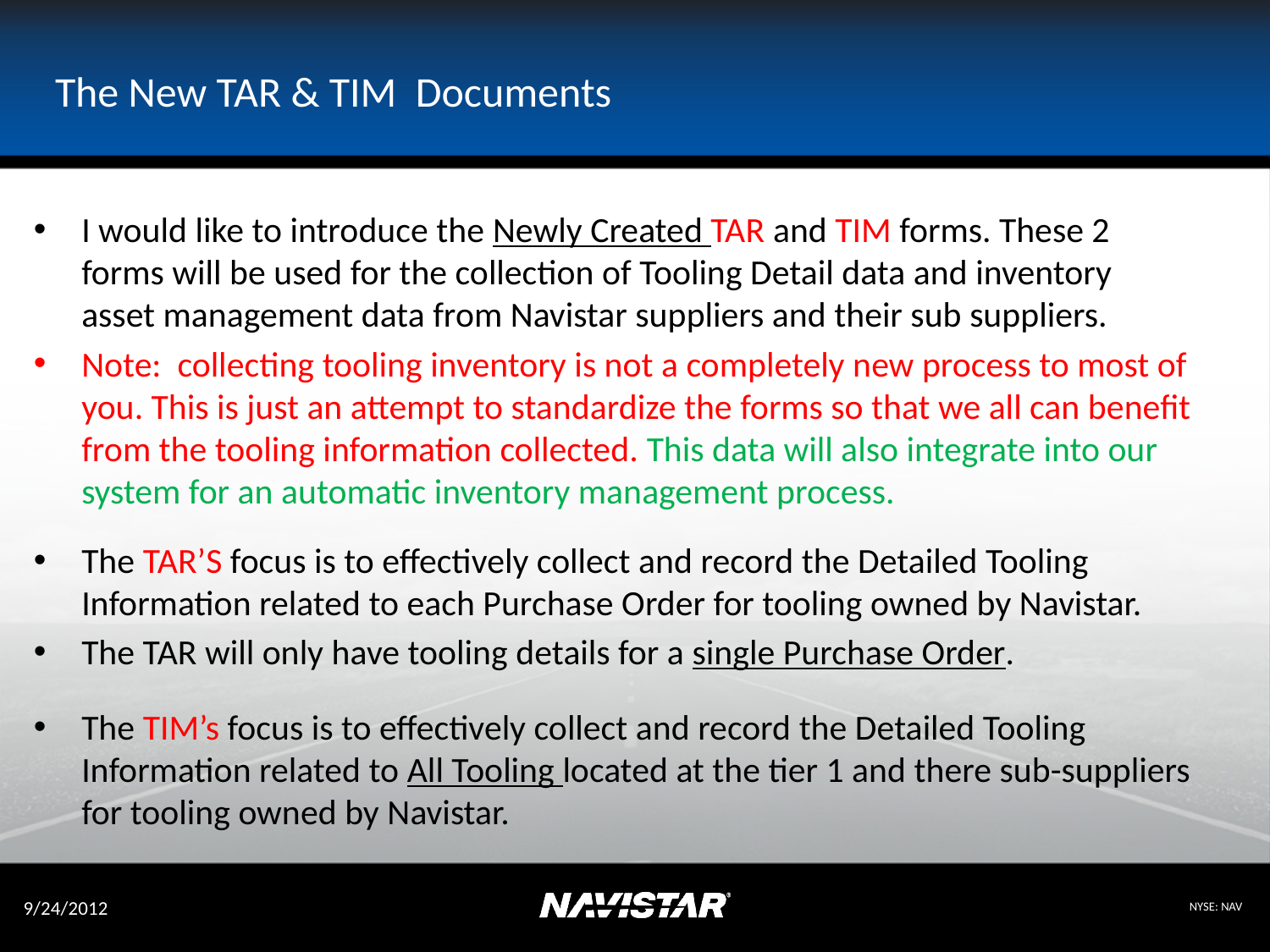

# The New TAR & TIM  Documents
I would like to introduce the Newly Created TAR and TIM forms. These 2 forms will be used for the collection of Tooling Detail data and inventory asset management data from Navistar suppliers and their sub suppliers.
Note:  collecting tooling inventory is not a completely new process to most of you. This is just an attempt to standardize the forms so that we all can benefit from the tooling information collected. This data will also integrate into our system for an automatic inventory management process.

The TAR’S focus is to effectively collect and record the Detailed Tooling Information related to each Purchase Order for tooling owned by Navistar.
The TAR will only have tooling details for a single Purchase Order.

The TIM’s focus is to effectively collect and record the Detailed Tooling Information related to All Tooling located at the tier 1 and there sub-suppliers for tooling owned by Navistar.
9/24/2012